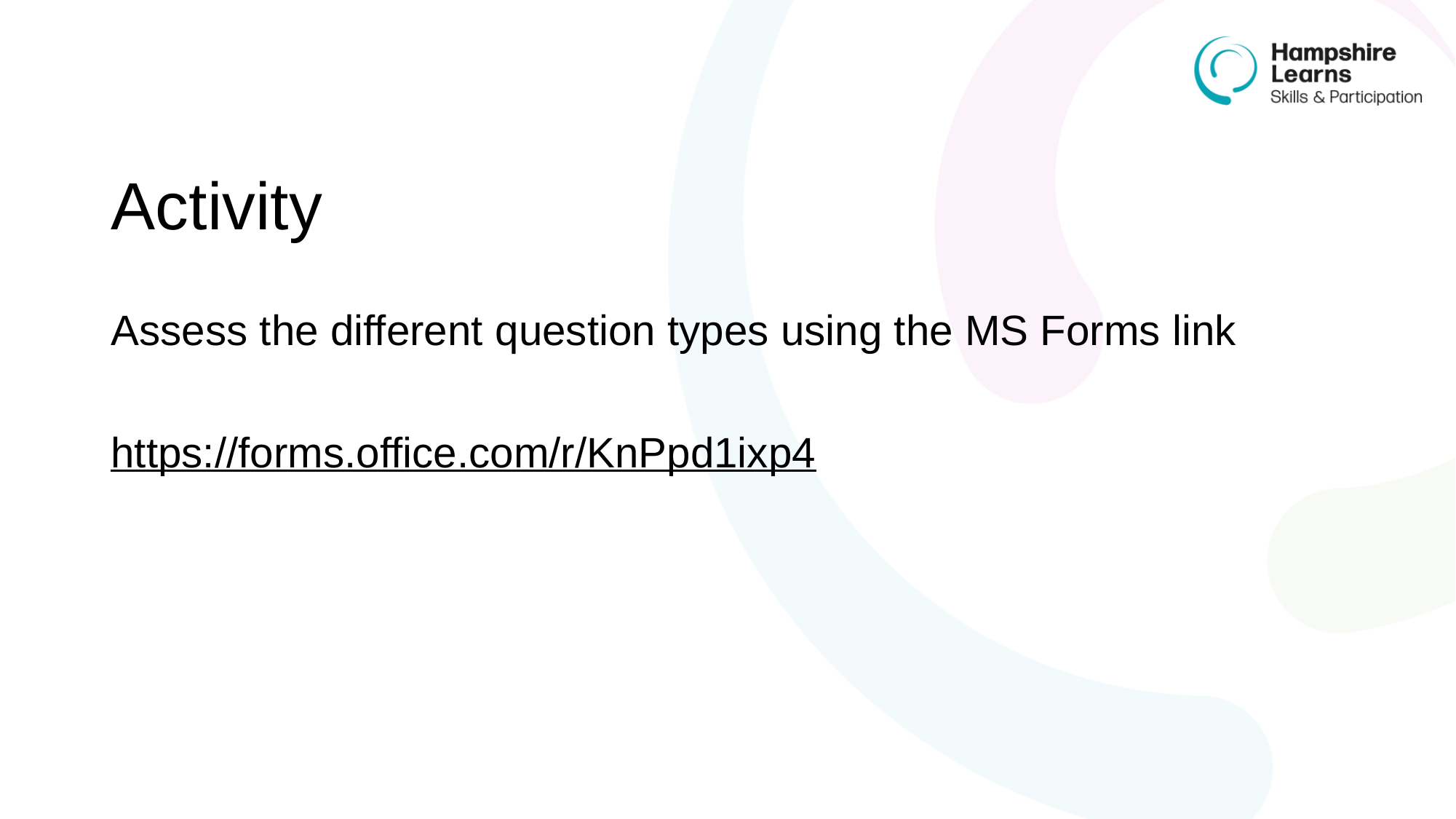

# Activity
Assess the different question types using the MS Forms link

https://forms.office.com/r/KnPpd1ixp4